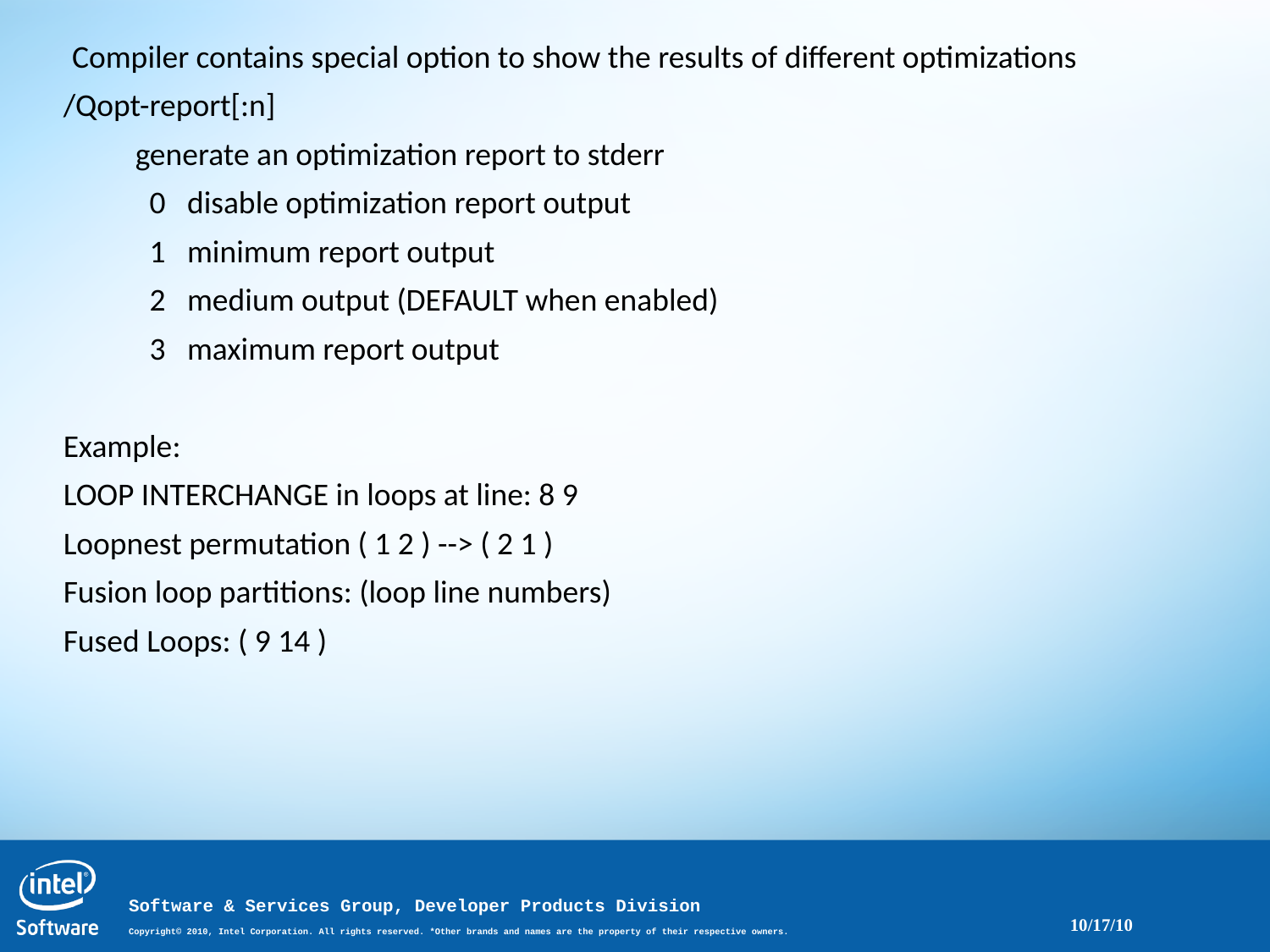

Compiler contains special option to show the results of different optimizations
/Qopt-report[:n]
          generate an optimization report to stderr
            0   disable optimization report output
            1   minimum report output
            2   medium output (DEFAULT when enabled)
            3   maximum report output

Example:
LOOP INTERCHANGE in loops at line: 8 9
Loopnest permutation ( 1 2 ) --> ( 2 1 )
Fusion loop partitions: (loop line numbers)
Fused Loops: ( 9 14 )

10/17/10